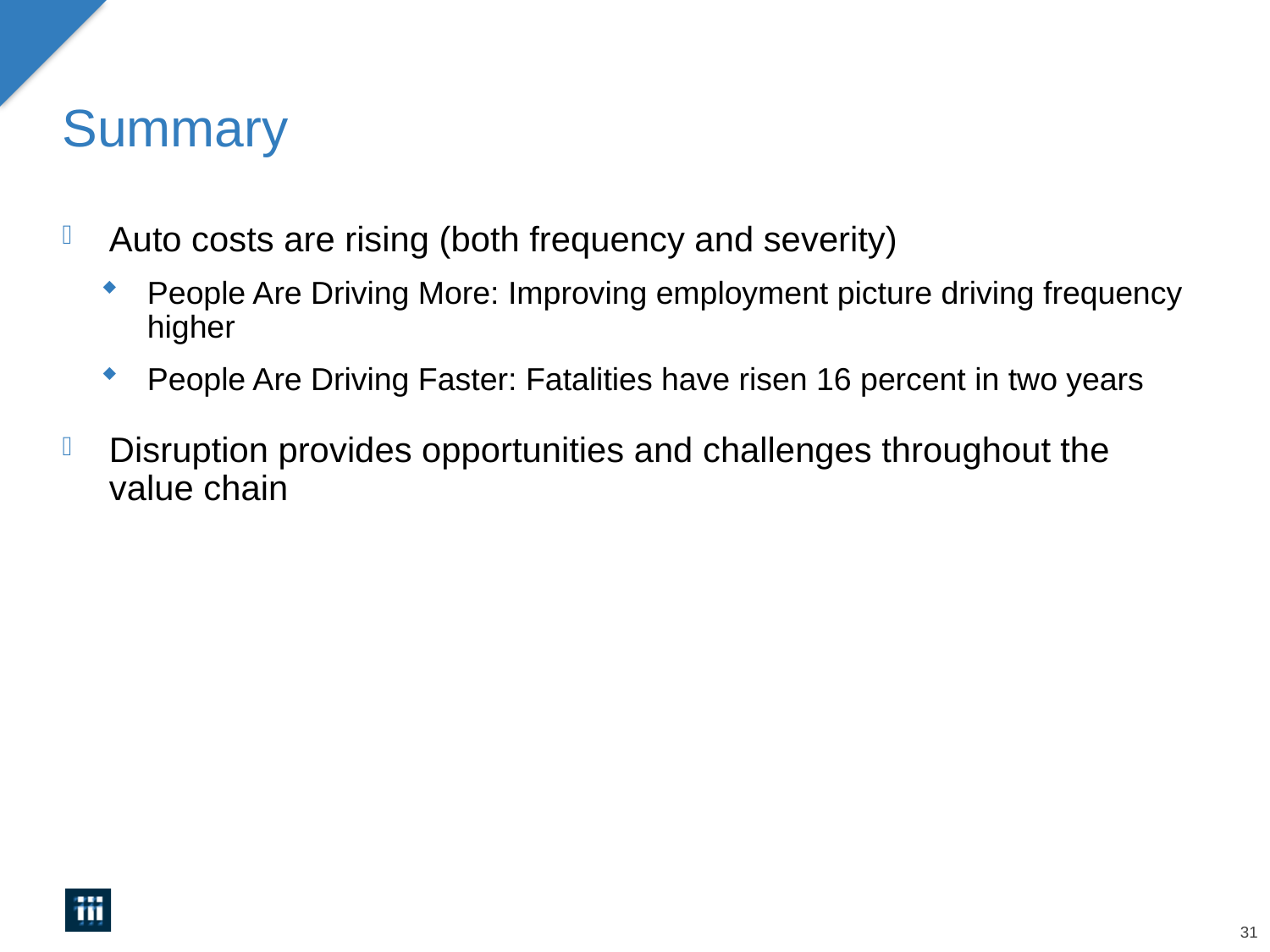

# Summary
Auto costs are rising (both frequency and severity)
People Are Driving More: Improving employment picture driving frequency higher
People Are Driving Faster: Fatalities have risen 16 percent in two years
Disruption provides opportunities and challenges throughout the value chain